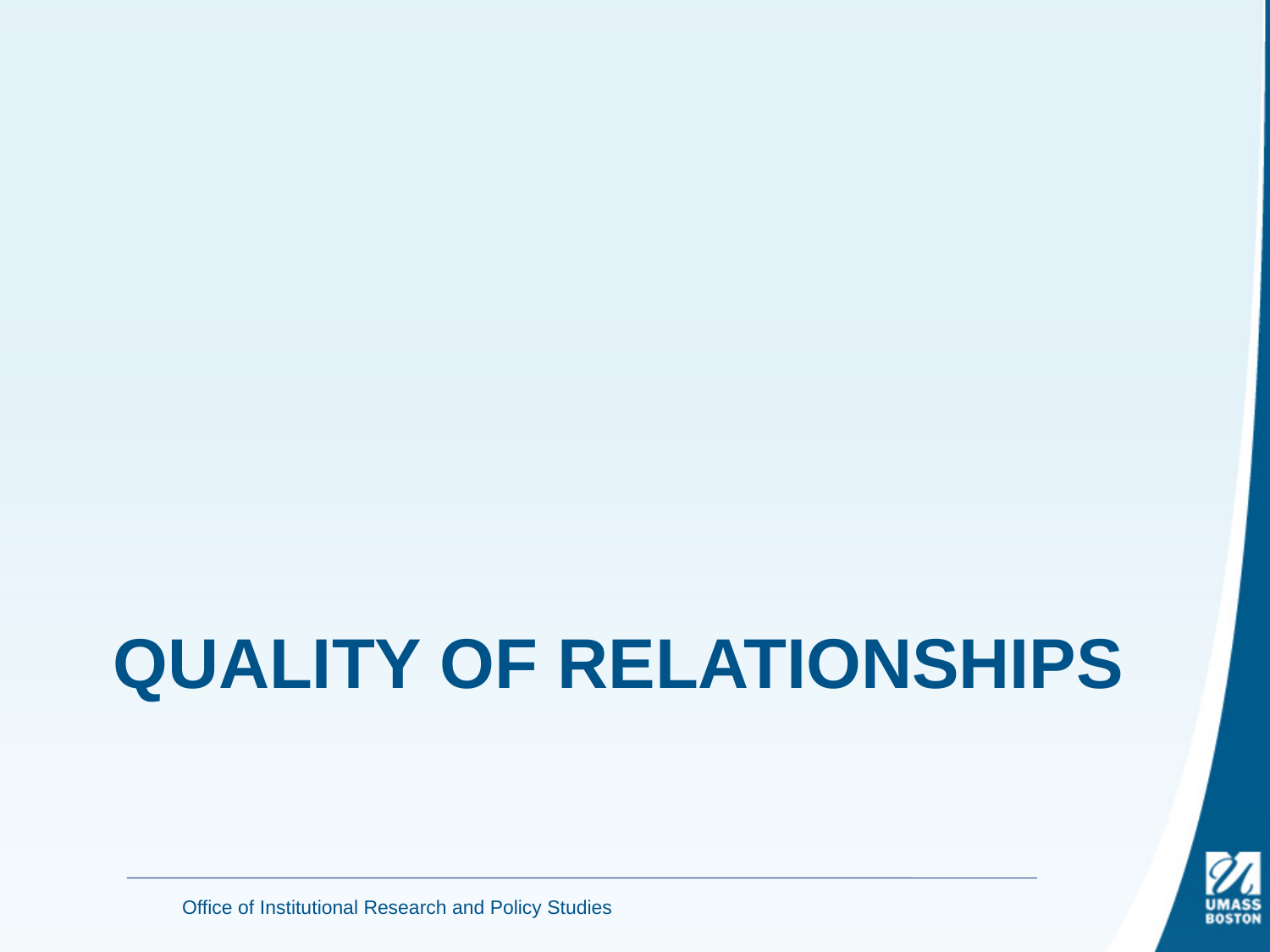

# Quality of Relationships
Office of Institutional Research and Policy Studies